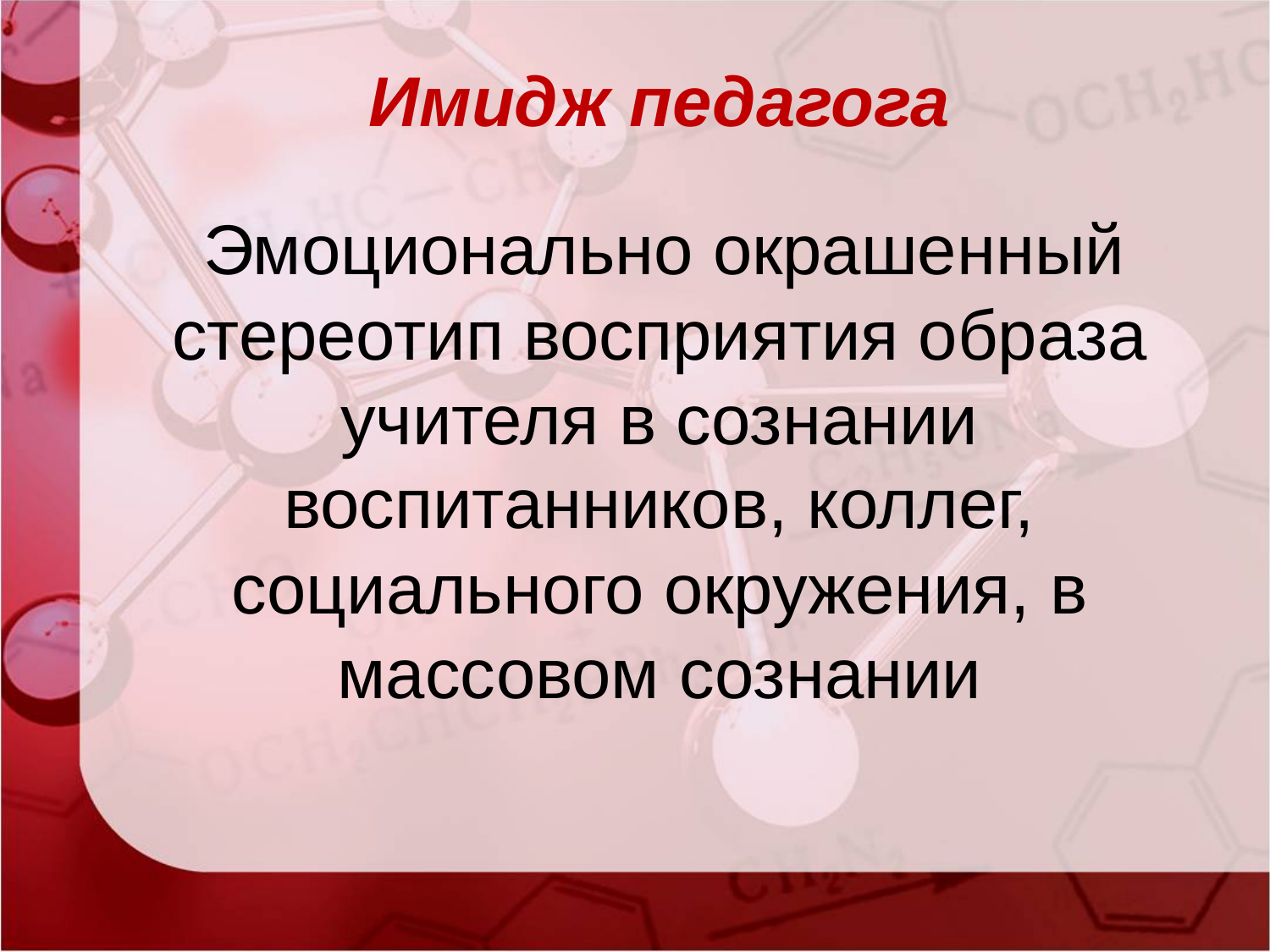

Имидж педагога
 Эмоционально окрашенный стереотип восприятия образа учителя в сознании воспитанников, коллег, социального окружения, в массовом сознании